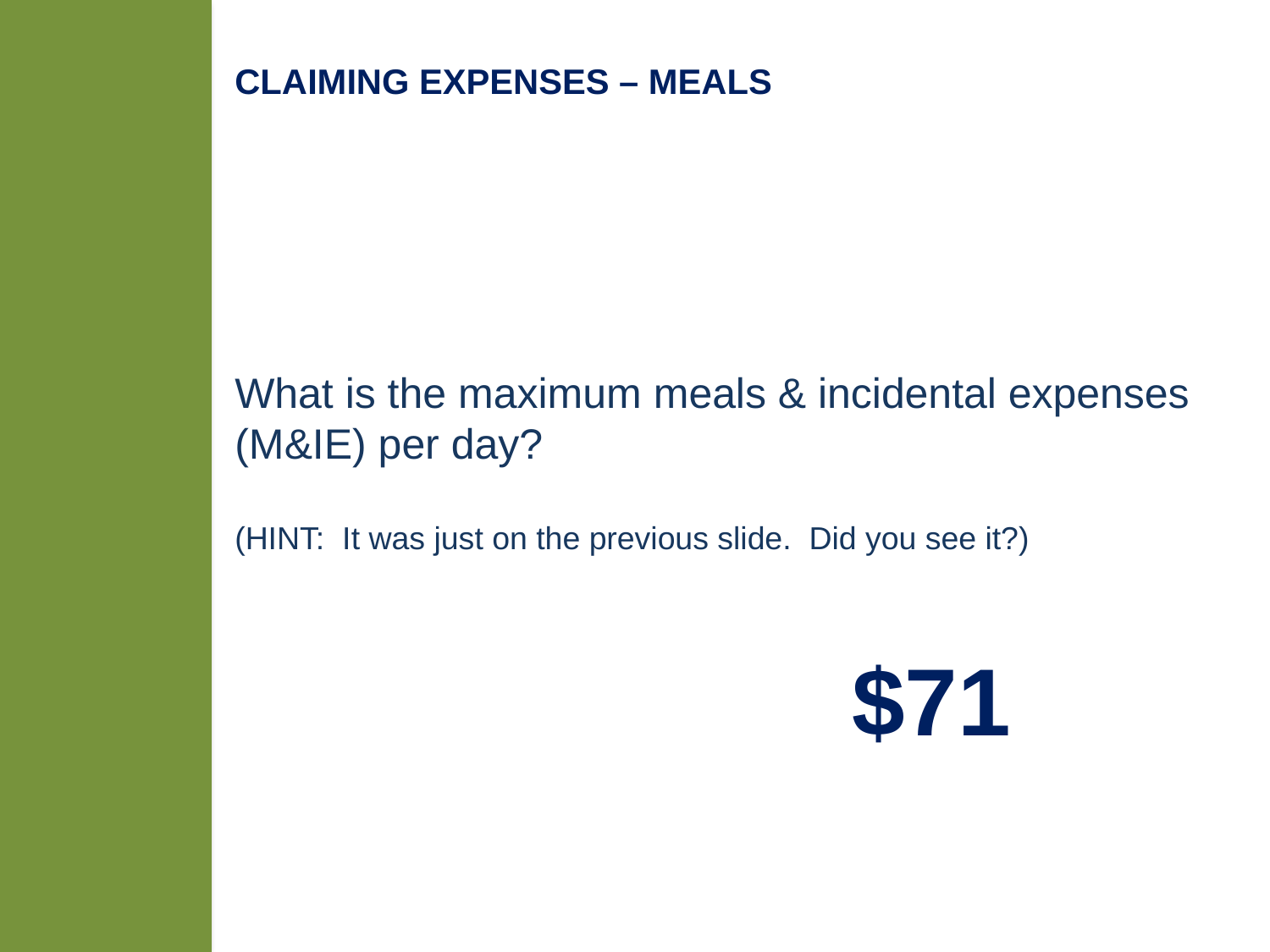

CLAIMING EXPENSES – MEALS
What is the maximum meals & incidental expenses (M&IE) per day?

(HINT:  It was just on the previous slide.  Did you see it?)
$71